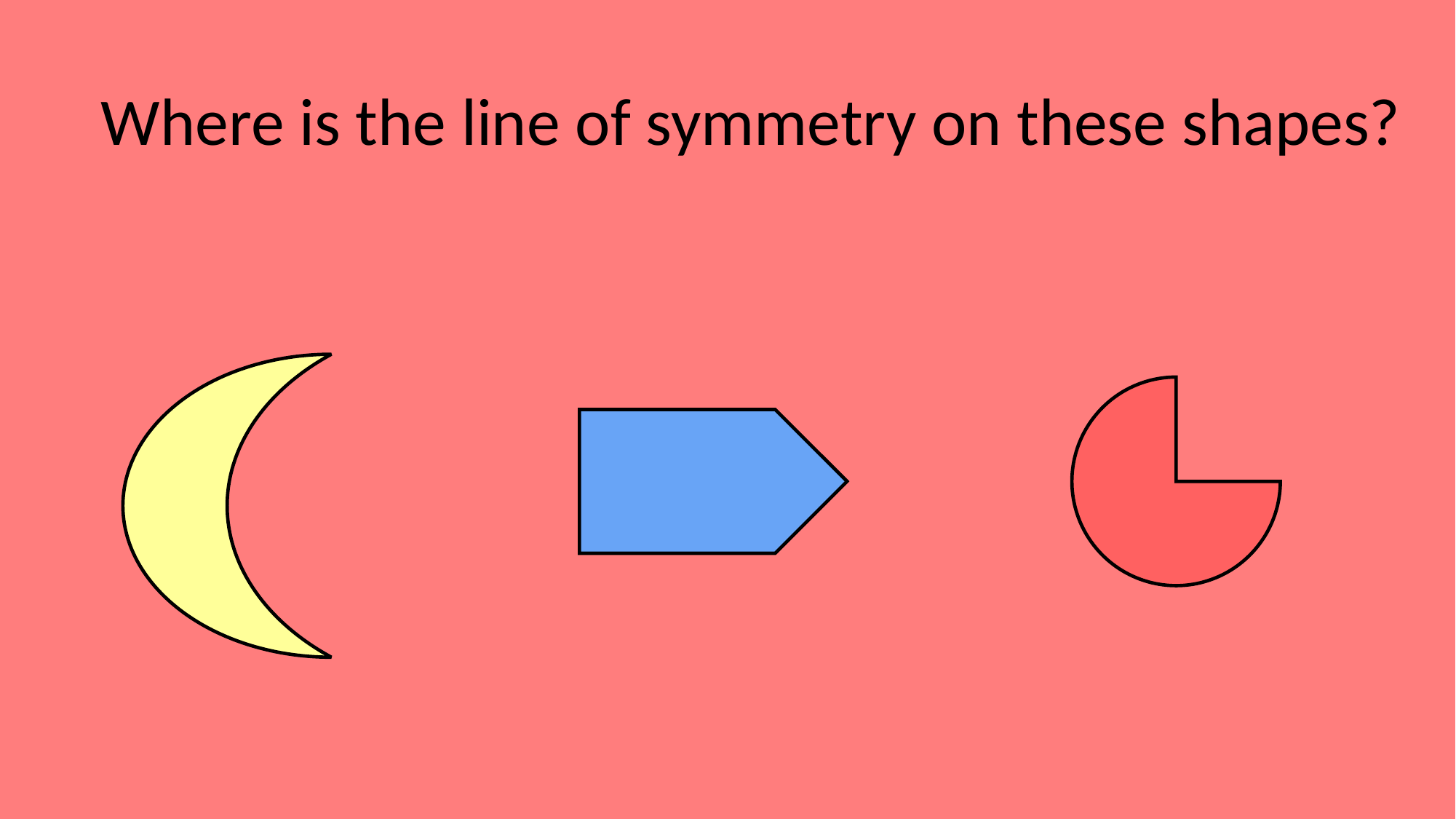

# Where is the line of symmetry on these shapes?